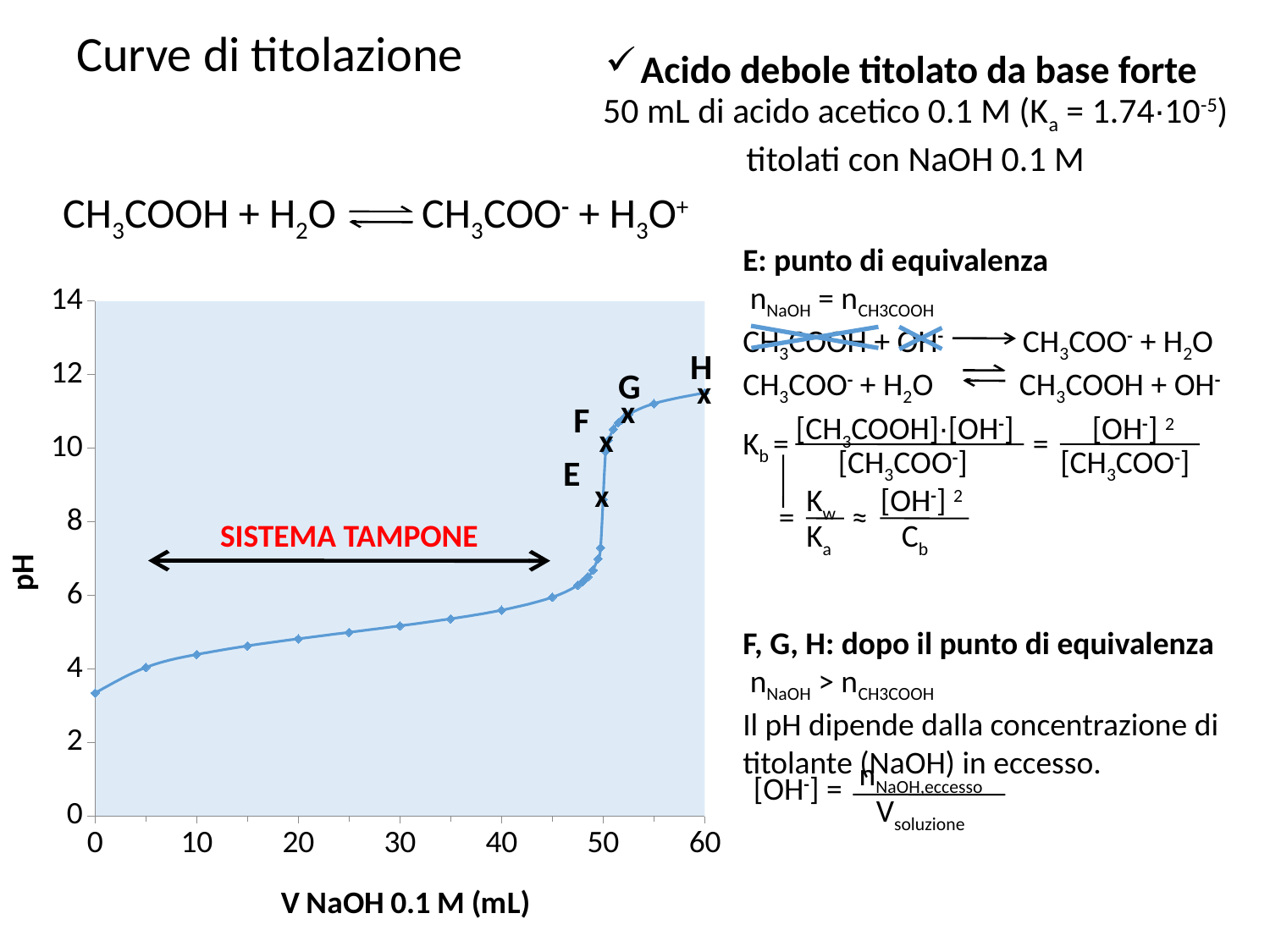

# Curve di titolazione
Acido debole titolato da base forte
50 mL di acido acetico 0.1 M (Ka = 1.74∙10-5) titolati con NaOH 0.1 M
CH3COOH + H2O         CH3COO- + H3O+

E: punto di equivalenza
 nNaOH = nCH3COOH
CH3COOH + OH-           CH3COO- + H2O
CH3COO- + H2O            CH3COOH + OH-

F, G, H: dopo il punto di equivalenza
 nNaOH > nCH3COOH
Il pH dipende dalla concentrazione di titolante (NaOH) in eccesso.

### Chart

| Category | 1e-5 |
|---|---|
H
G
x

Kb =                                  =
[CH3COOH]∙[OH-]

[CH3COO-]
[OH-] 2
[CH3COO-]

x
F
x
E

     =        ≈
Kw

Ka
[OH-] 2

Cb
x
SISTEMA TAMPONE

[OH-] =
nNaOH,eccesso
Vsoluzione